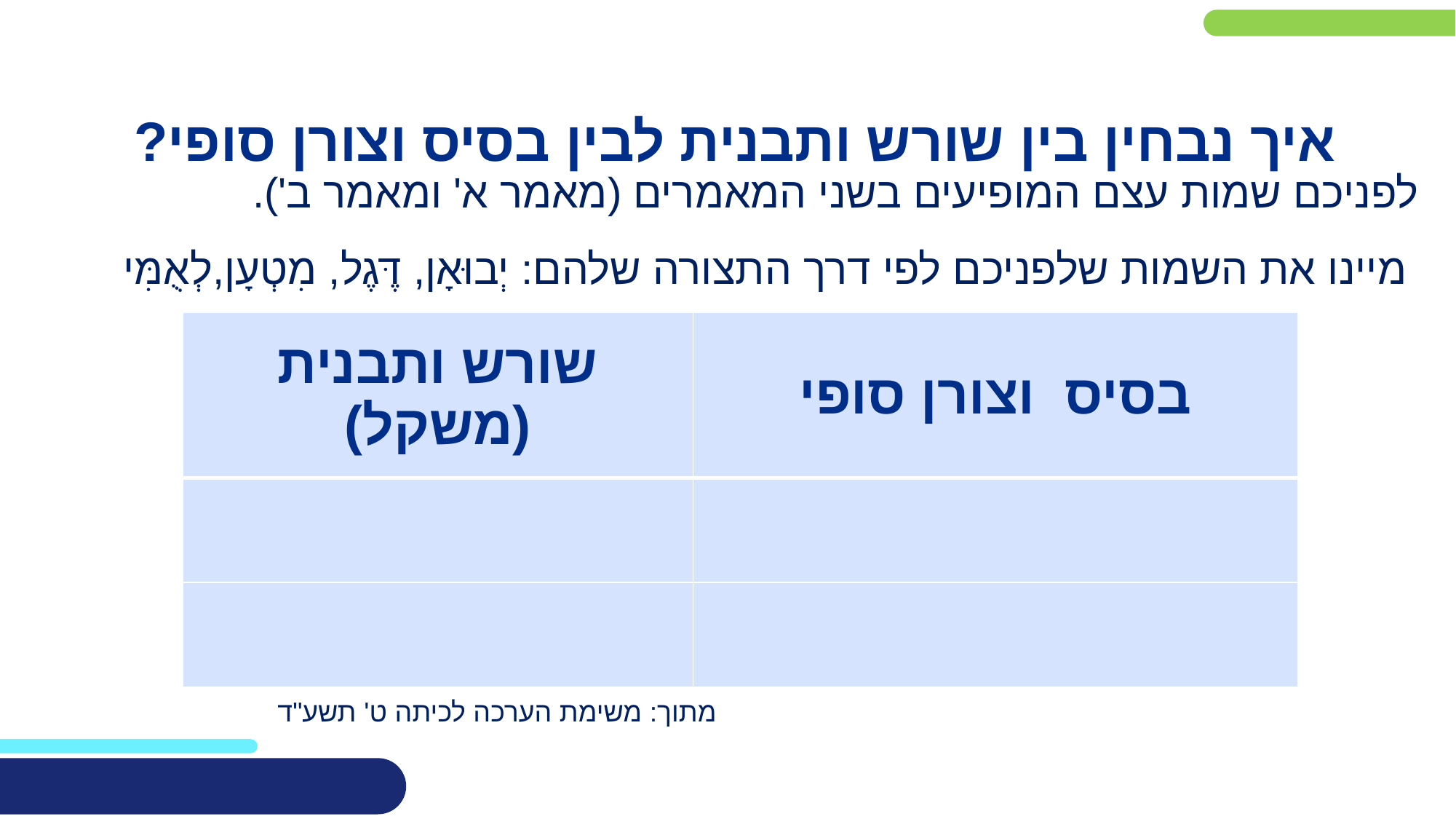

איך נבחין בין שורש ותבנית לבין בסיס וצורן סופי?

לפניכם שמות עצם המופיעים בשני המאמרים (מאמר א' ומאמר ב').
 מיינו את השמות שלפניכם לפי דרך התצורה שלהם: יְבוּאָן, דֶּגֶל, מִטְעָן,לְאֻמִּי
| שורש ותבנית (משקל) | בסיס וצורן סופי |
| --- | --- |
|  |  |
|  |  |
מתוך: משימת הערכה לכיתה ט' תשע"ד
#